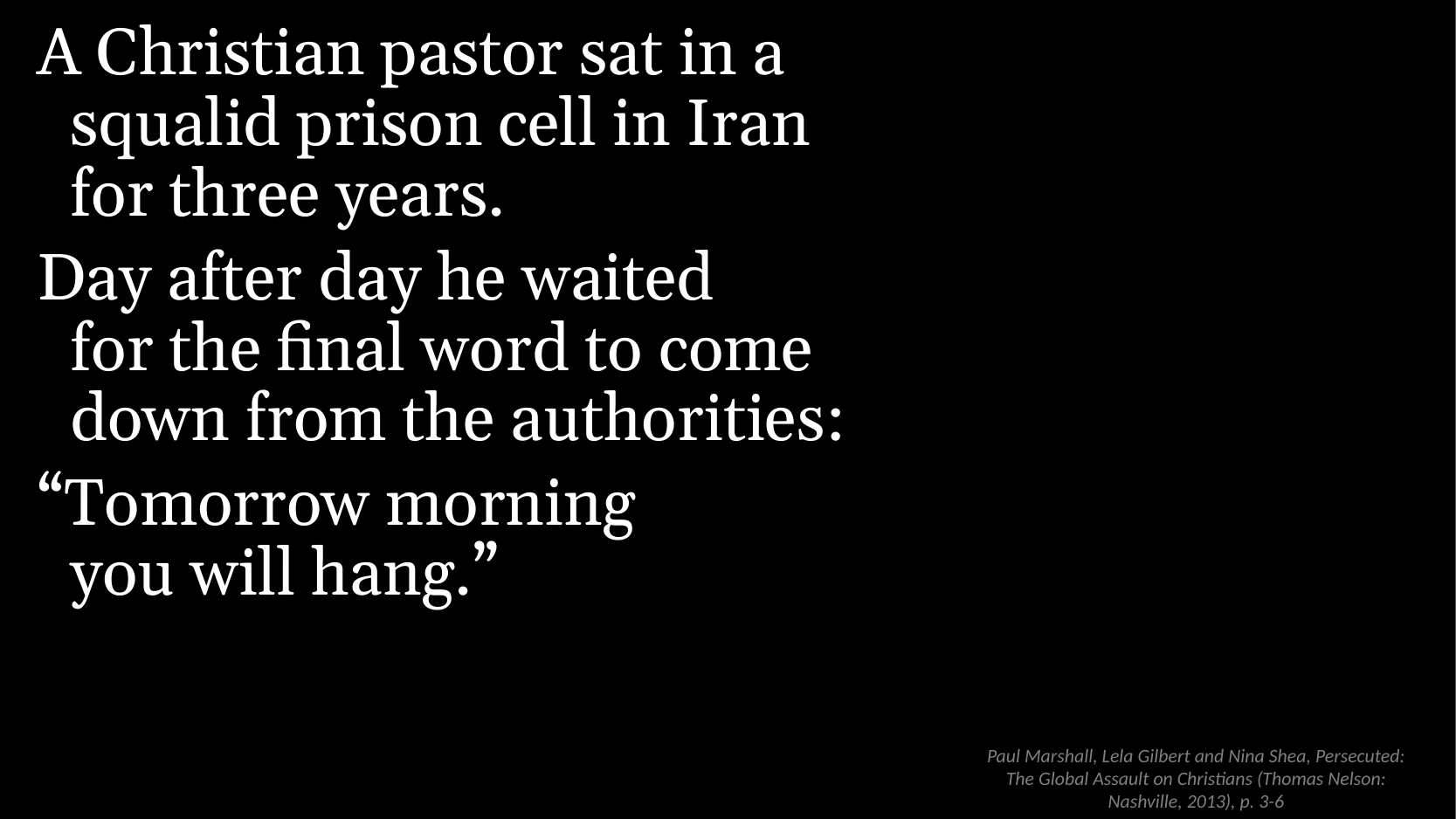

A Christian pastor sat in a squalid prison cell in Iran
for three years.
Day after day he waited
for the final word to come down from the authorities:
“Tomorrow morning
you will hang.”
# Paul Marshall, Lela Gilbert and Nina Shea, Persecuted: The Global Assault on Christians (Thomas Nelson: Nashville, 2013), p. 3-6